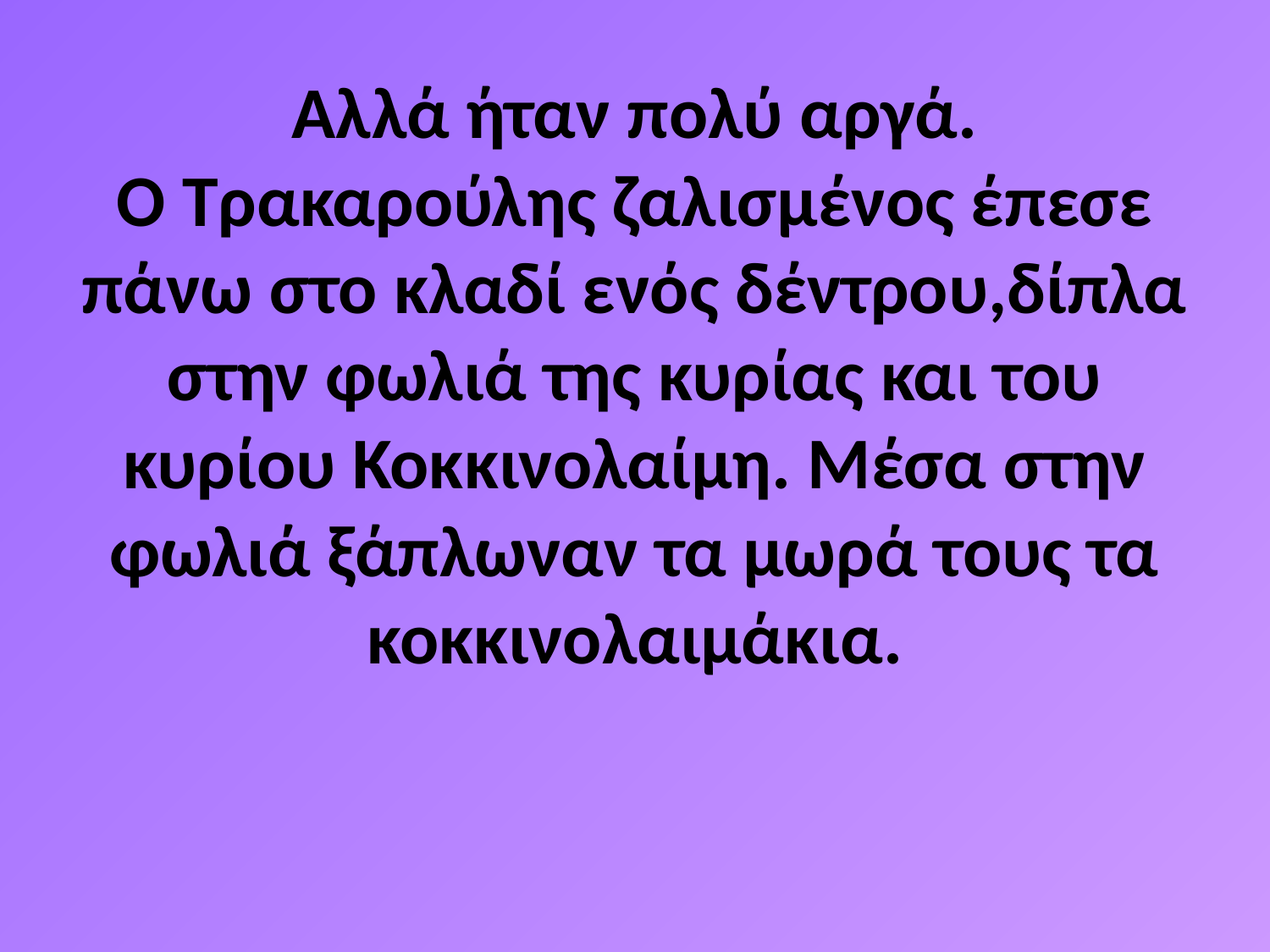

# Αλλά ήταν πολύ αργά. Ο Τρακαρούλης ζαλισμένος έπεσε πάνω στο κλαδί ενός δέντρου,δίπλα στην φωλιά της κυρίας και του κυρίου Κοκκινολαίμη. Μέσα στην φωλιά ξάπλωναν τα μωρά τους τα κοκκινολαιμάκια.